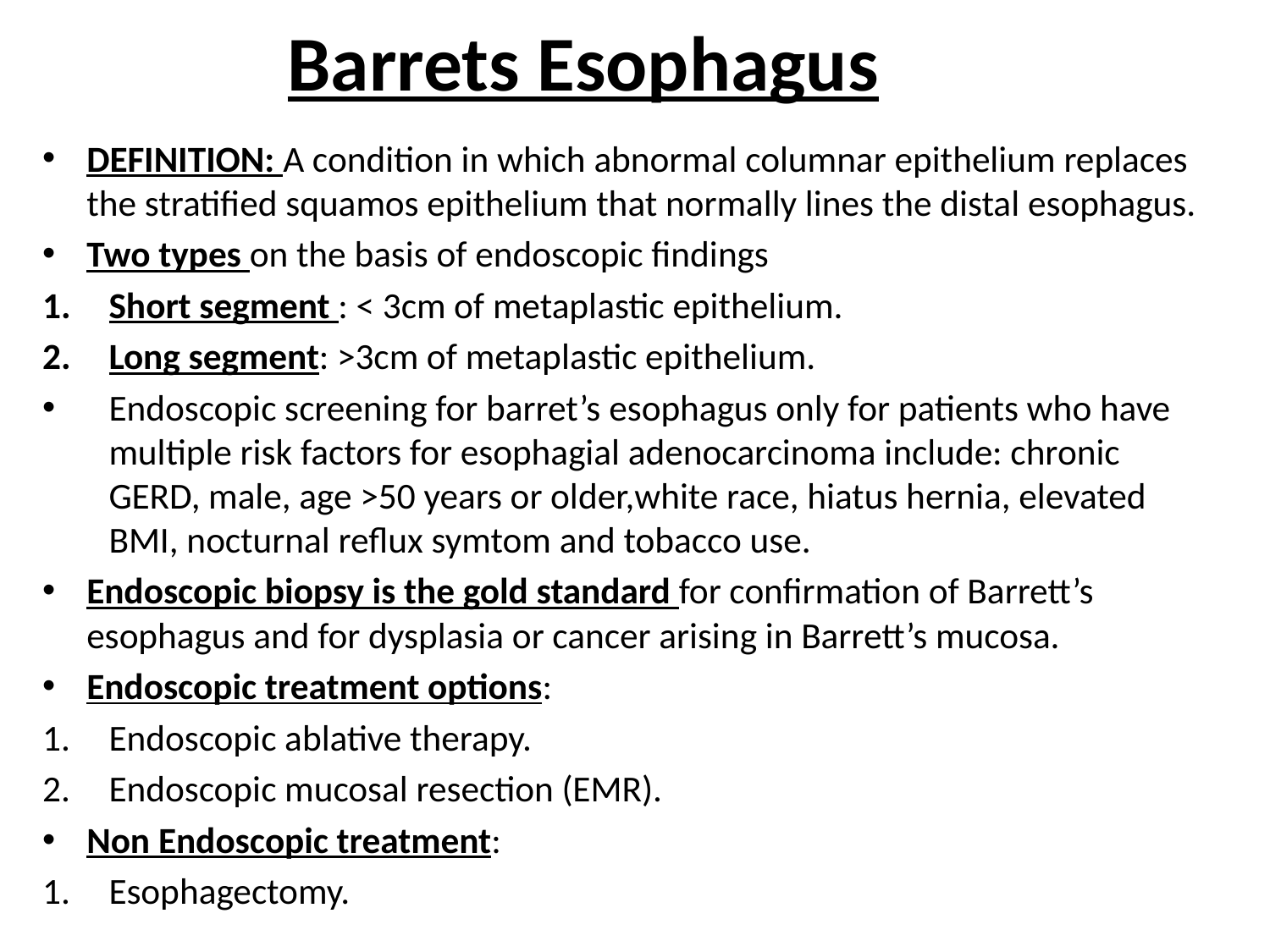

# Barrets Esophagus
DEFINITION: A condition in which abnormal columnar epithelium replaces the stratified squamos epithelium that normally lines the distal esophagus.
Two types on the basis of endoscopic findings
Short segment : < 3cm of metaplastic epithelium.
Long segment: >3cm of metaplastic epithelium.
Endoscopic screening for barret’s esophagus only for patients who have multiple risk factors for esophagial adenocarcinoma include: chronic GERD, male, age >50 years or older,white race, hiatus hernia, elevated BMI, nocturnal reflux symtom and tobacco use.
Endoscopic biopsy is the gold standard for confirmation of Barrett’s esophagus and for dysplasia or cancer arising in Barrett’s mucosa.
Endoscopic treatment options:
Endoscopic ablative therapy.
Endoscopic mucosal resection (EMR).
Non Endoscopic treatment:
Esophagectomy.